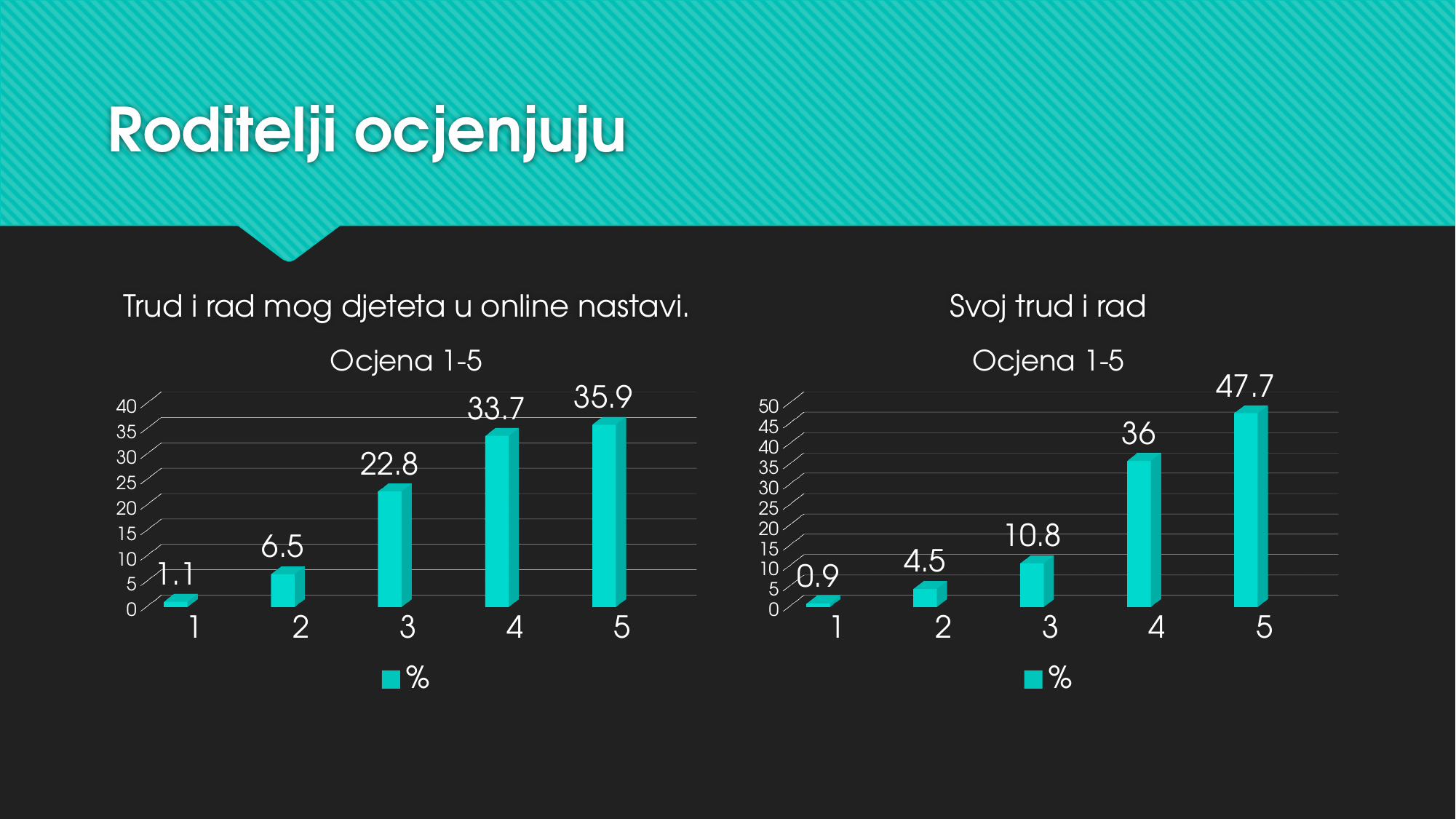

# Roditelji ocjenjuju
Trud i rad mog djeteta u online nastavi.
Svoj trud i rad

[unsupported chart]

[unsupported chart]